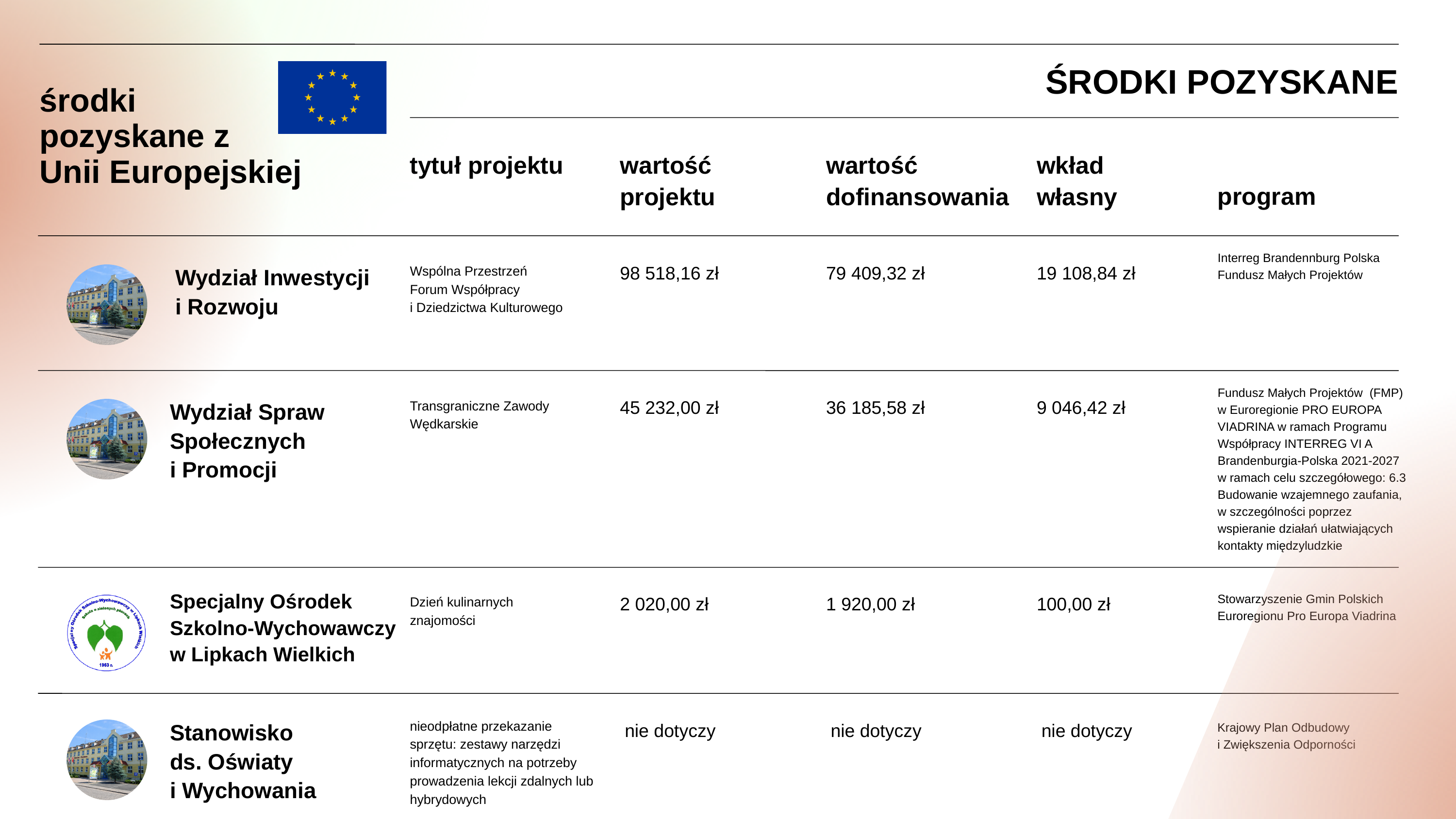

ŚRODKI POZYSKANE
środki
pozyskane z
Unii Europejskiej

tytuł projektu
wartość projektu
wartość dofinansowania
wkład
własny
program

Interreg Brandennburg Polska Fundusz Małych Projektów
98 518,16 zł
79 409,32 zł
19 108,84 zł
Wspólna Przestrzeń Forum Współpracy
i Dziedzictwa Kulturowego
Wydział Inwestycji
i Rozwoju

Fundusz Małych Projektów  (FMP) w Euroregionie PRO EUROPA VIADRINA w ramach Programu Współpracy INTERREG VI A Brandenburgia-Polska 2021-2027 w ramach celu szczegółowego: 6.3 Budowanie wzajemnego zaufania, w szczególności poprzez wspieranie działań ułatwiających  kontakty międzyludzkie
45 232,00 zł
36 185,58 zł
9 046,42 zł

Transgraniczne Zawody Wędkarskie
Wydział Spraw Społecznych
i Promocji

Specjalny Ośrodek Szkolno-Wychowawczy w Lipkach Wielkich
2 020,00 zł
1 920,00 zł
100,00 zł
Stowarzyszenie Gmin Polskich Euroregionu Pro Europa Viadrina
Dzień kulinarnych znajomości

nieodpłatne przekazanie sprzętu: zestawy narzędzi informatycznych na potrzeby prowadzenia lekcji zdalnych lub hybrydowych
nie dotyczy
nie dotyczy
nie dotyczy
Stanowisko
ds. Oświaty
i Wychowania
Krajowy Plan Odbudowy
i Zwiększenia Odporności